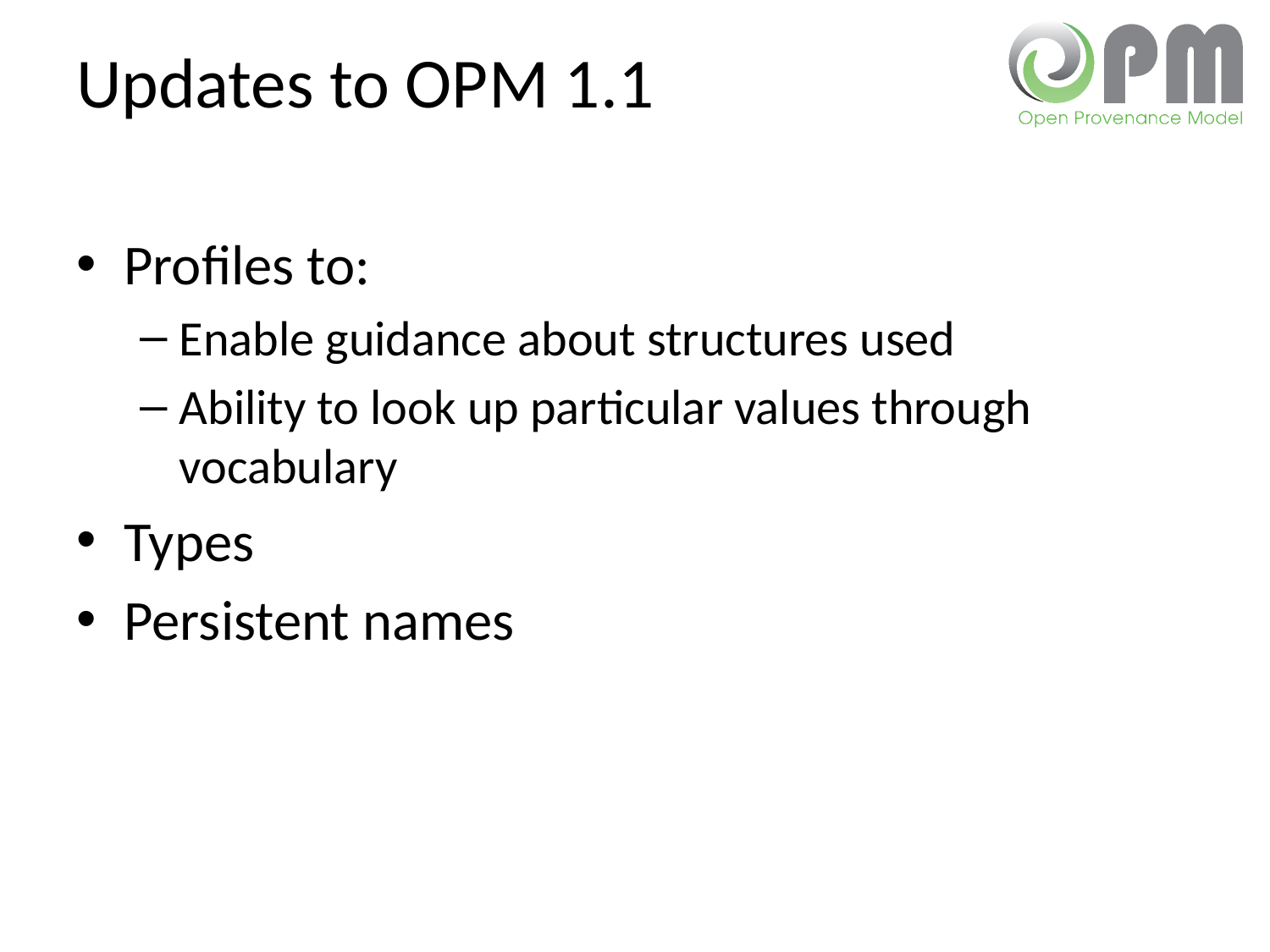

# Updates to OPM 1.1
Profiles to:
Enable guidance about structures used
Ability to look up particular values through vocabulary
Types
Persistent names